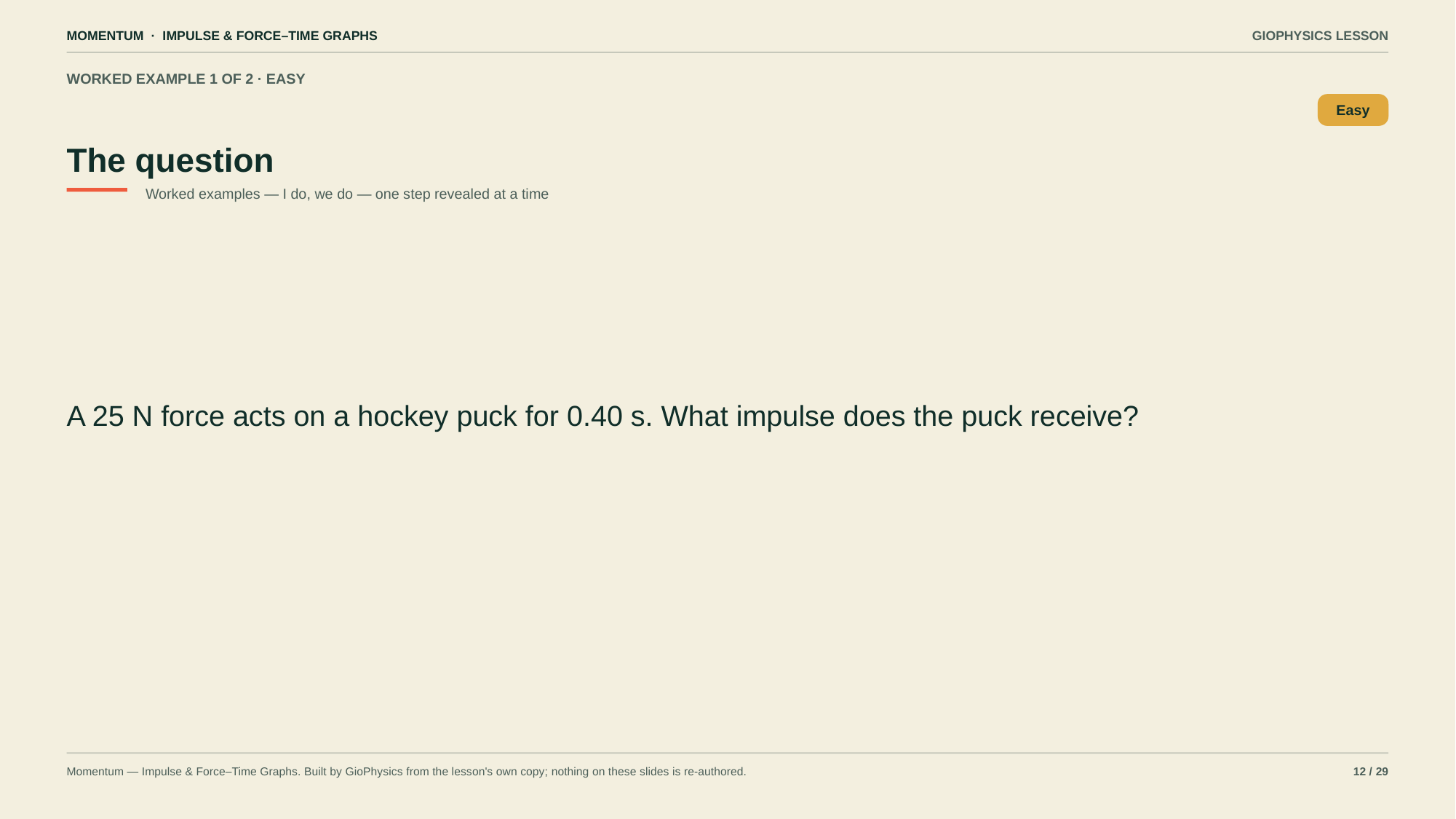

MOMENTUM  ·  IMPULSE & FORCE–TIME GRAPHS
GIOPHYSICS LESSON

WORKED EXAMPLE 1 OF 2 · EASY
The question

Easy
Worked examples — I do, we do — one step revealed at a time

A 25 N force acts on a hockey puck for 0.40 s. What impulse does the puck receive?

Momentum — Impulse & Force–Time Graphs. Built by GioPhysics from the lesson's own copy; nothing on these slides is re-authored.
12 / 29